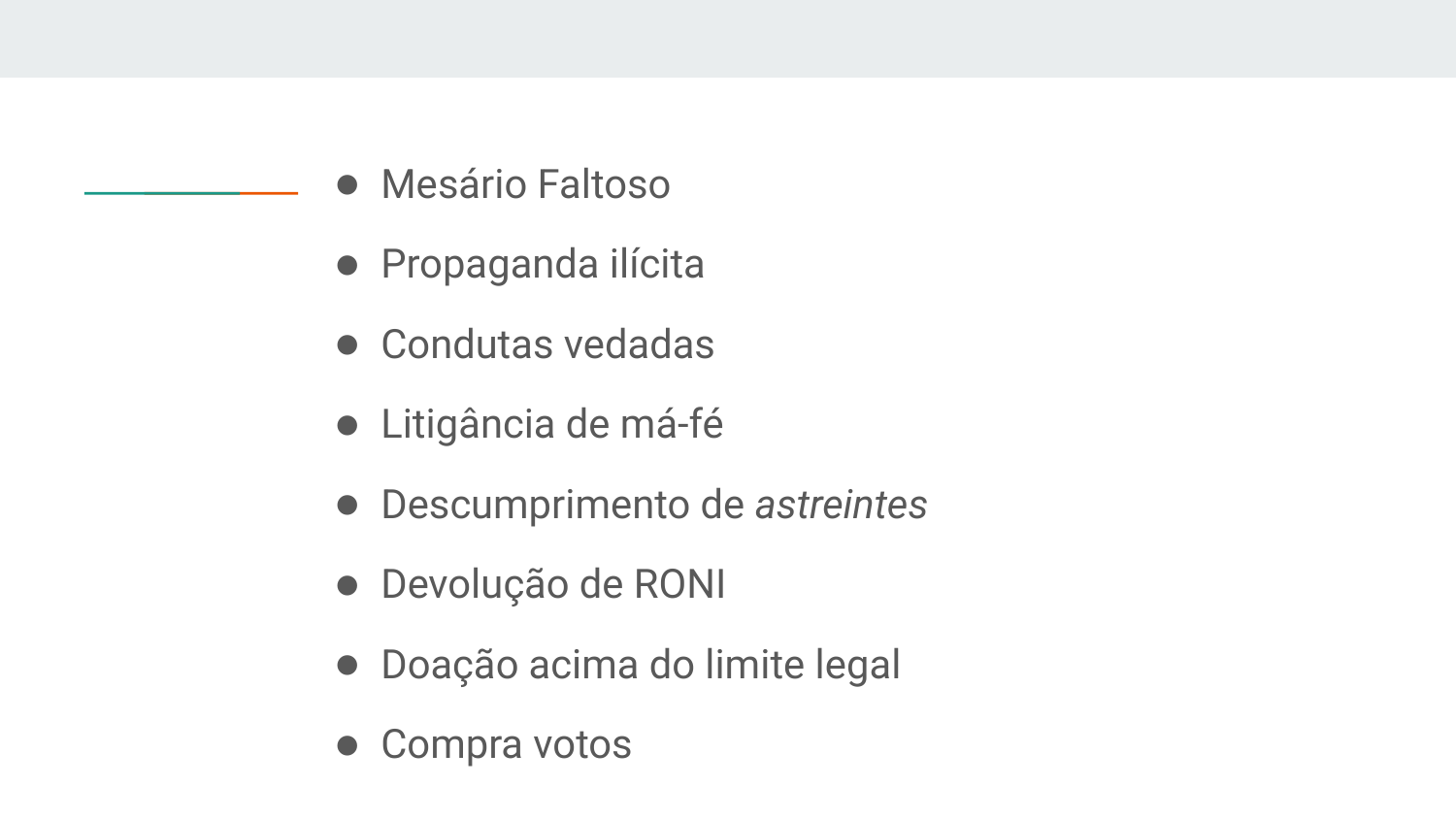

Mesário Faltoso
Propaganda ilícita
Condutas vedadas
Litigância de má-fé
Descumprimento de astreintes
Devolução de RONI
Doação acima do limite legal
Compra votos